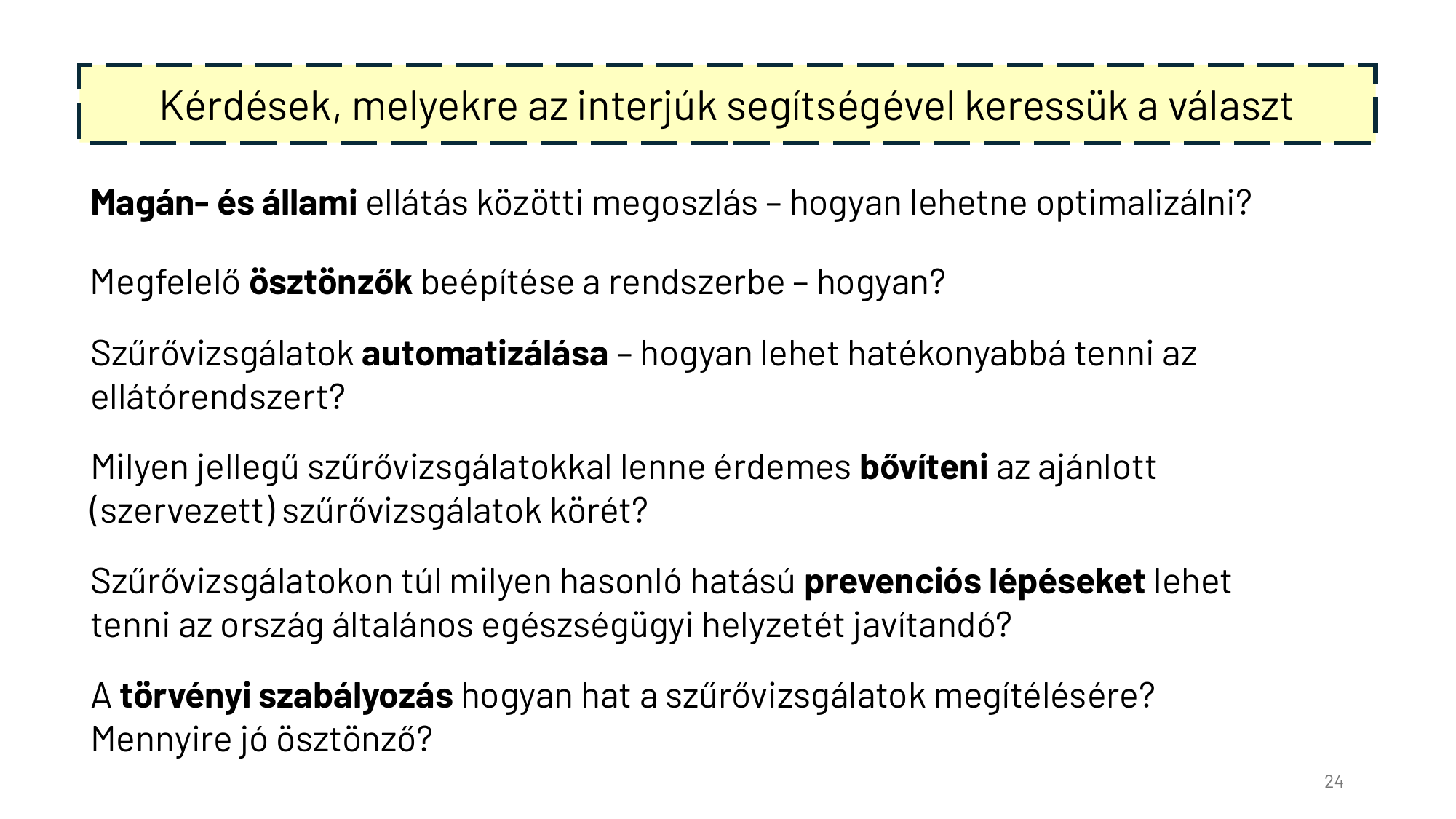

Kérdések, melyekre az interjúk segítségével keressük a választ
Magán- és állami ellátás közötti megoszlás – hogyan lehetne optimalizálni?
Megfelelő ösztönzők beépítése a rendszerbe – hogyan?
Szűrővizsgálatok automatizálása – hogyan lehet hatékonyabbá tenni az ellátórendszert?
Milyen jellegű szűrővizsgálatokkal lenne érdemes bővíteni az ajánlott (szervezett) szűrővizsgálatok körét?
Szűrővizsgálatokon túl milyen hasonló hatású prevenciós lépéseket lehet tenni az ország általános egészségügyi helyzetét javítandó?
A törvényi szabályozás hogyan hat a szűrővizsgálatok megítélésére? Mennyire jó ösztönző?
24